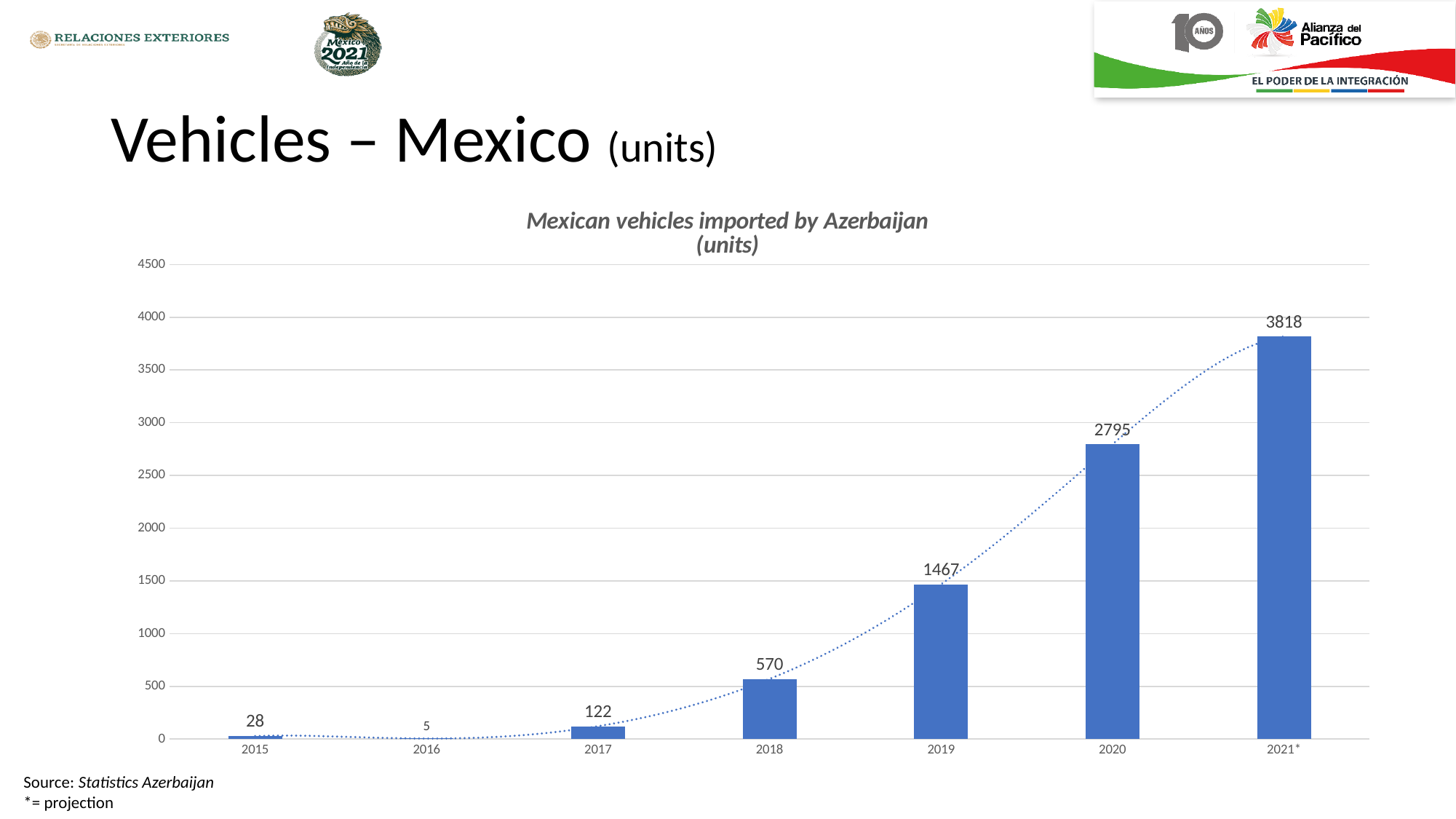

# Vehicles – Mexico (units)

### Chart: Mexican vehicles imported by Azerbaijan
(units)

| Category |  |
|---|---|
| 2015 | 28.0 |
| 2016 | 5.0 |
| 2017 | 122.0 |
| 2018 | 570.0 |
| 2019 | 1467.0 |
| 2020 | 2795.0 |
| 2021* | 3818.0 |
Source: Statistics Azerbaijan
*= projection